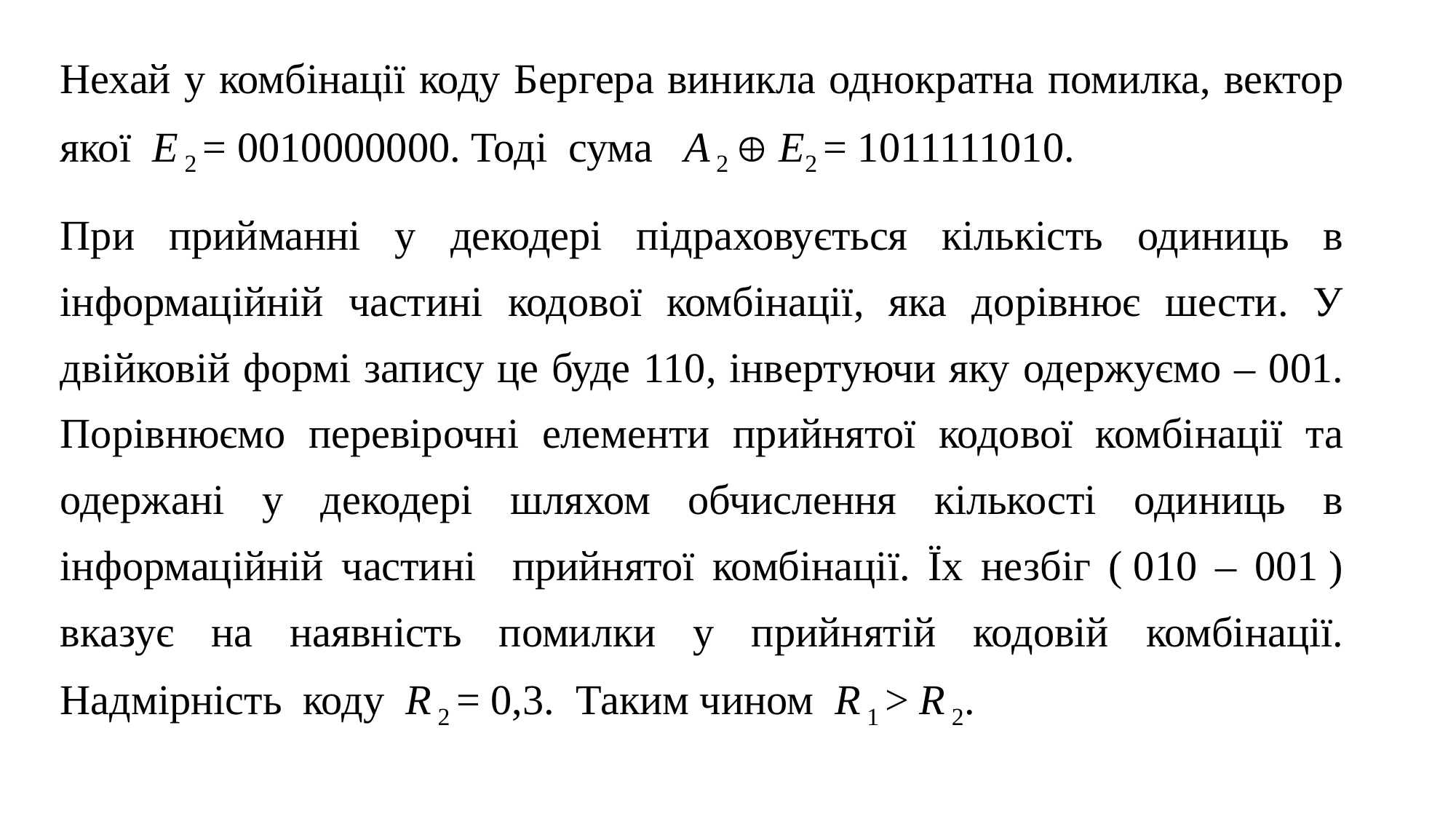

Нехай у комбінації коду Бергера виникла однократна помилка, вектор якої  Е 2 = 0010000000. Тоді  сума   А 2 ⊕ Е2 = 1011111010.
При прийманні у декодері підраховується кількість одиниць в інформаційній частині кодової комбінації, яка дорівнює шести. У двійковій формі запису це буде 110, інвертуючи яку одержуємо – 001. Порівнюємо перевірочні елементи прийнятої кодової комбінації та одержані у декодері шляхом обчислення кількості одиниць в інформаційній частині  прийнятої комбінації. Їх незбіг ( 010 – 001 ) вказує на наявність помилки у прийнятій кодовій комбінації. Надмірність  коду  R 2 = 0,3.  Таким чином  R 1 > R 2.